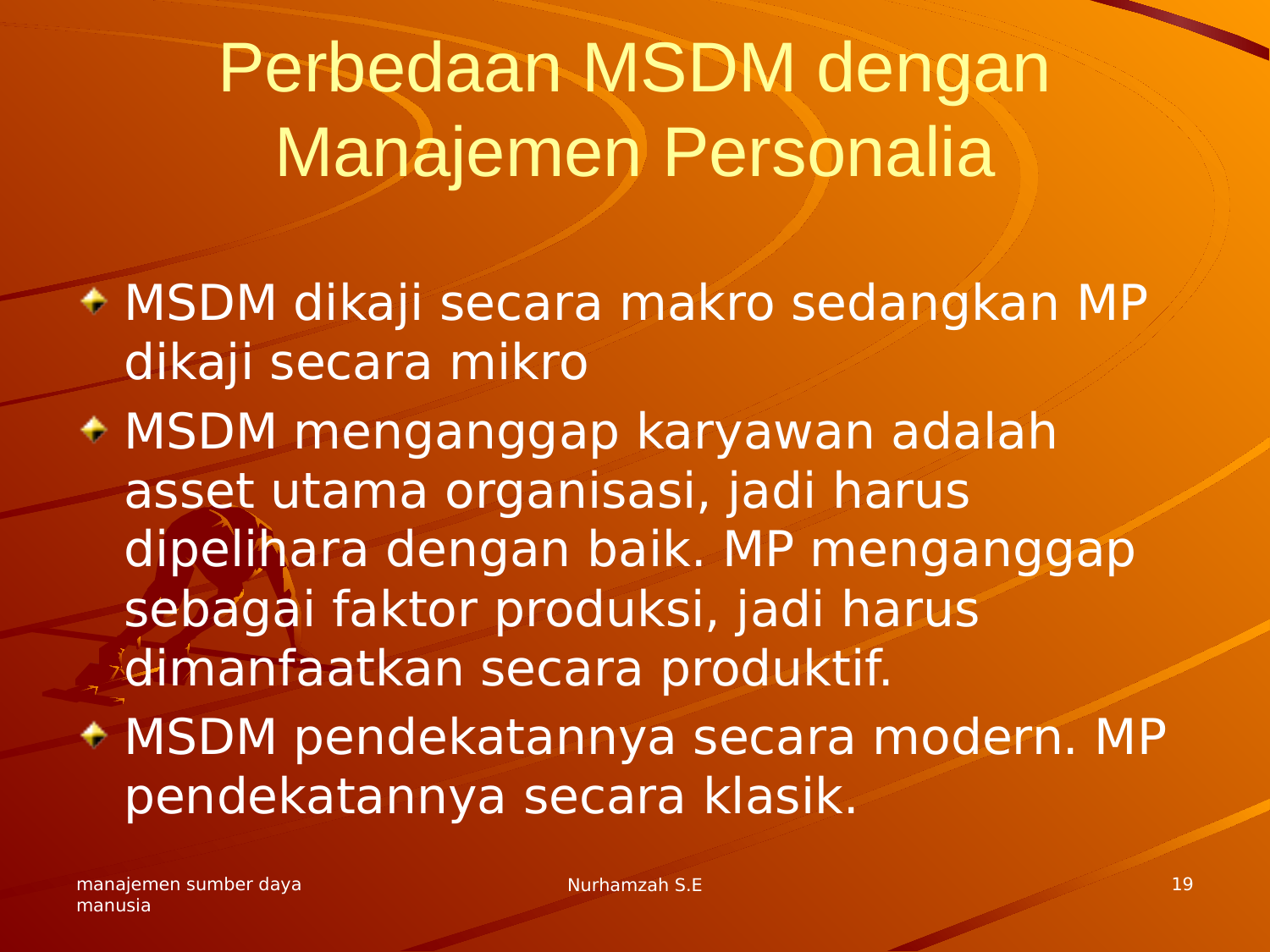

# Perbedaan MSDM dengan Manajemen Personalia
MSDM dikaji secara makro sedangkan MP dikaji secara mikro
MSDM menganggap karyawan adalah asset utama organisasi, jadi harus dipelihara dengan baik. MP menganggap sebagai faktor produksi, jadi harus dimanfaatkan secara produktif.
MSDM pendekatannya secara modern. MP pendekatannya secara klasik.
manajemen sumber daya manusia
19
Nurhamzah S.E